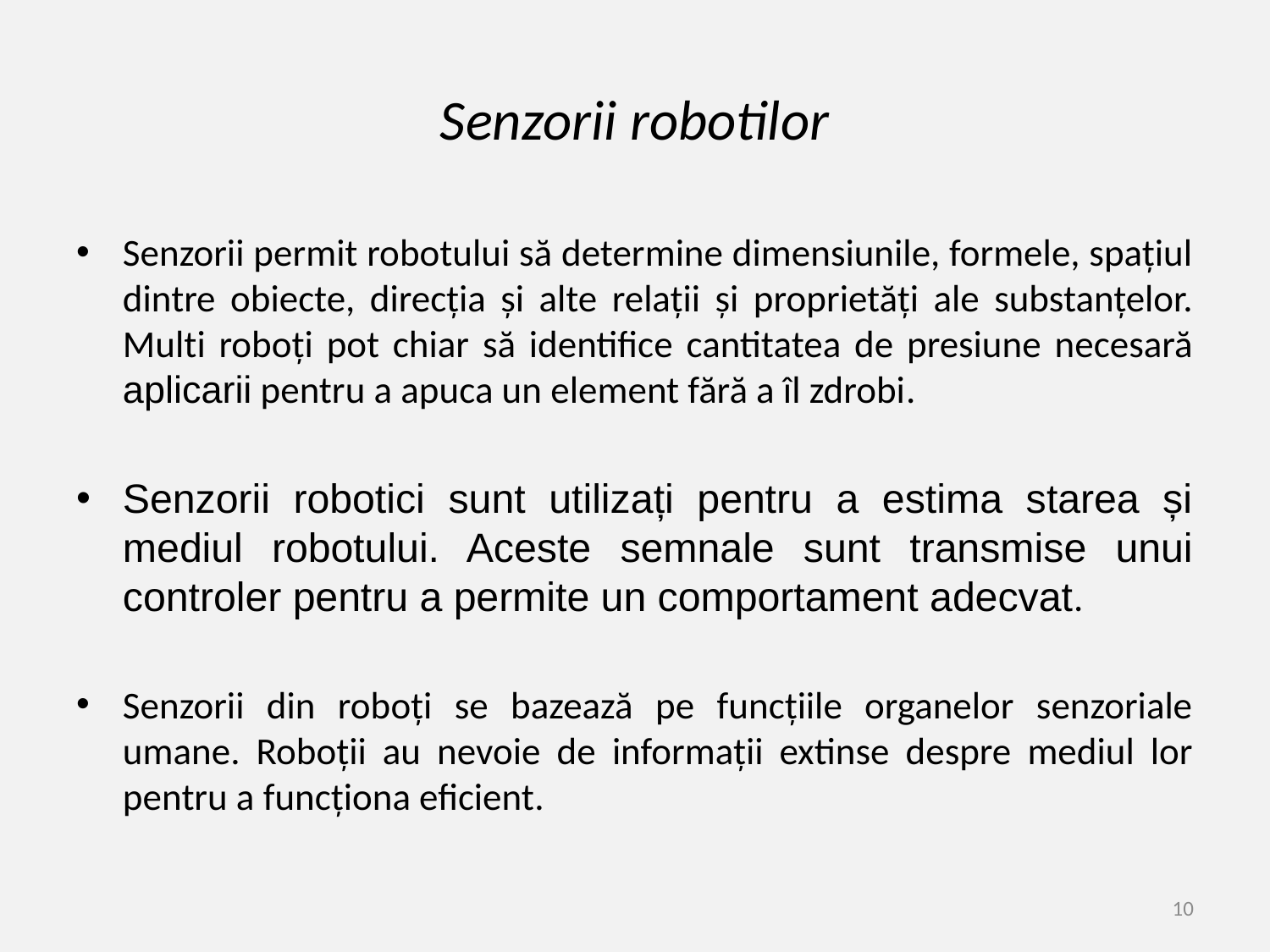

# Senzorii robotilor
Senzorii permit robotului să determine dimensiunile, formele, spațiul dintre obiecte, direcția și alte relații și proprietăți ale substanțelor. Multi roboți pot chiar să identifice cantitatea de presiune necesară aplicarii pentru a apuca un element fără a îl zdrobi.

Senzorii robotici sunt utilizați pentru a estima starea și mediul robotului. Aceste semnale sunt transmise unui controler pentru a permite un comportament adecvat.

Senzorii din roboți se bazează pe funcțiile organelor senzoriale umane. Roboții au nevoie de informații extinse despre mediul lor pentru a funcționa eficient.

10